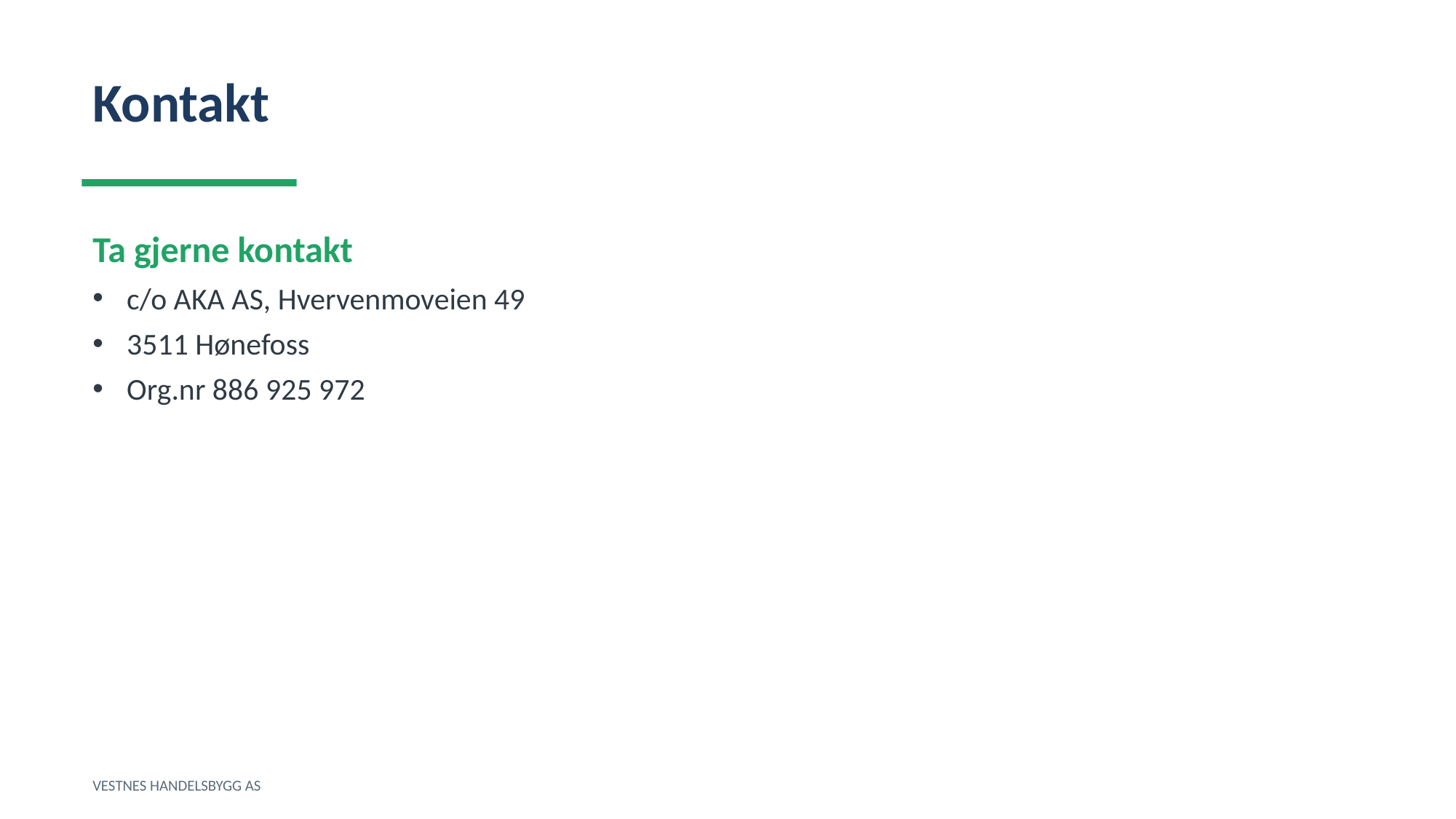

Kontakt

Ta gjerne kontakt
c/o AKA AS, Hvervenmoveien 49
3511 Hønefoss
Org.nr 886 925 972
VESTNES HANDELSBYGG AS